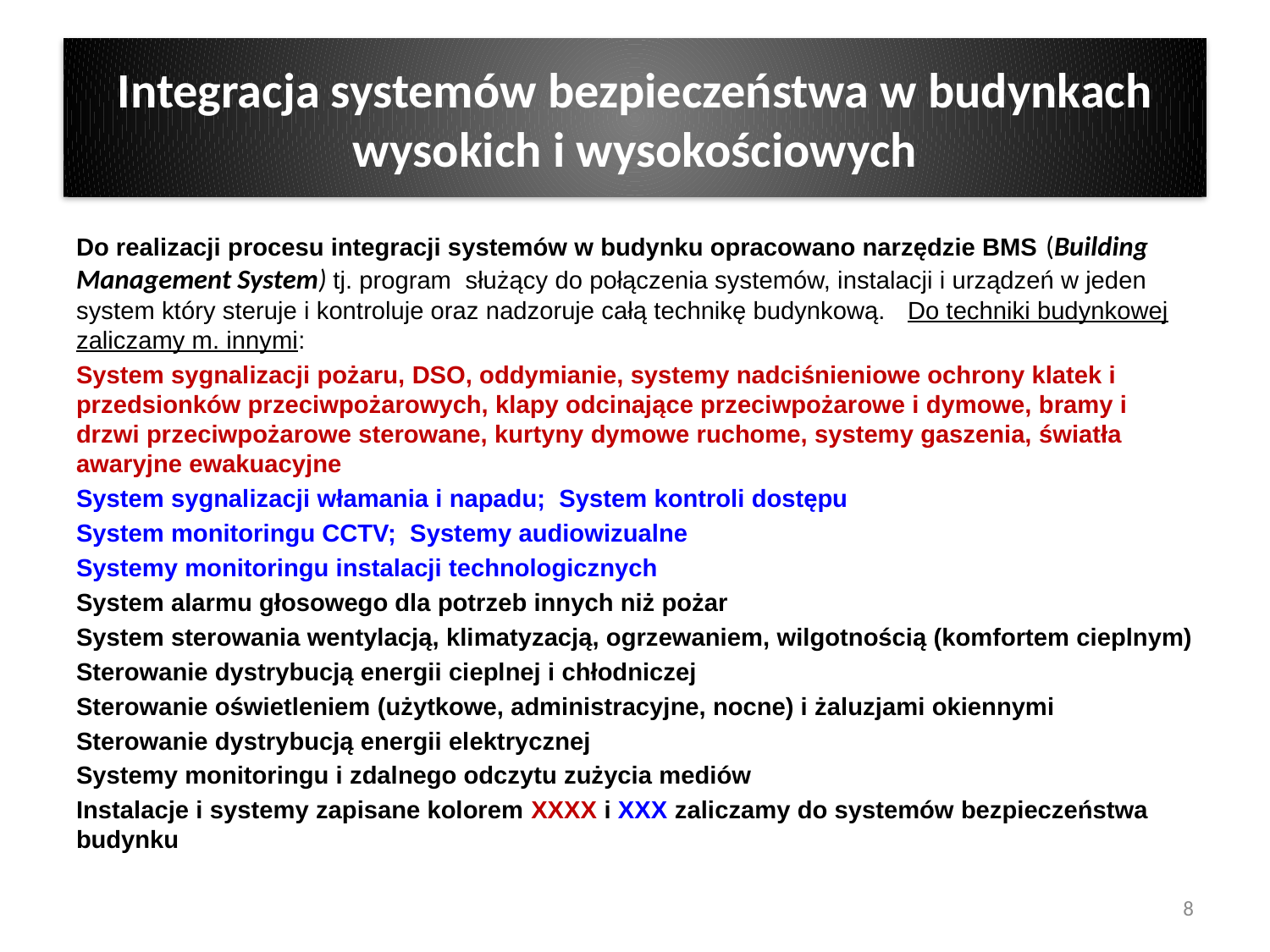

# Integracja systemów bezpieczeństwa w budynkach wysokich i wysokościowych
Do realizacji procesu integracji systemów w budynku opracowano narzędzie BMS (Building Management System) tj. program  służący do połączenia systemów, instalacji i urządzeń w jeden system który steruje i kontroluje oraz nadzoruje całą technikę budynkową.   Do techniki budynkowej zaliczamy m. innymi:
System sygnalizacji pożaru, DSO, oddymianie, systemy nadciśnieniowe ochrony klatek i przedsionków przeciwpożarowych, klapy odcinające przeciwpożarowe i dymowe, bramy i drzwi przeciwpożarowe sterowane, kurtyny dymowe ruchome, systemy gaszenia, światła awaryjne ewakuacyjne
System sygnalizacji włamania i napadu;  System kontroli dostępu
System monitoringu CCTV;  Systemy audiowizualne
Systemy monitoringu instalacji technologicznych
System alarmu głosowego dla potrzeb innych niż pożar
System sterowania wentylacją, klimatyzacją, ogrzewaniem, wilgotnością (komfortem cieplnym)
Sterowanie dystrybucją energii cieplnej i chłodniczej
Sterowanie oświetleniem (użytkowe, administracyjne, nocne) i żaluzjami okiennymi
Sterowanie dystrybucją energii elektrycznej
Systemy monitoringu i zdalnego odczytu zużycia mediów
Instalacje i systemy zapisane kolorem XXXX i XXX zaliczamy do systemów bezpieczeństwa budynku
8